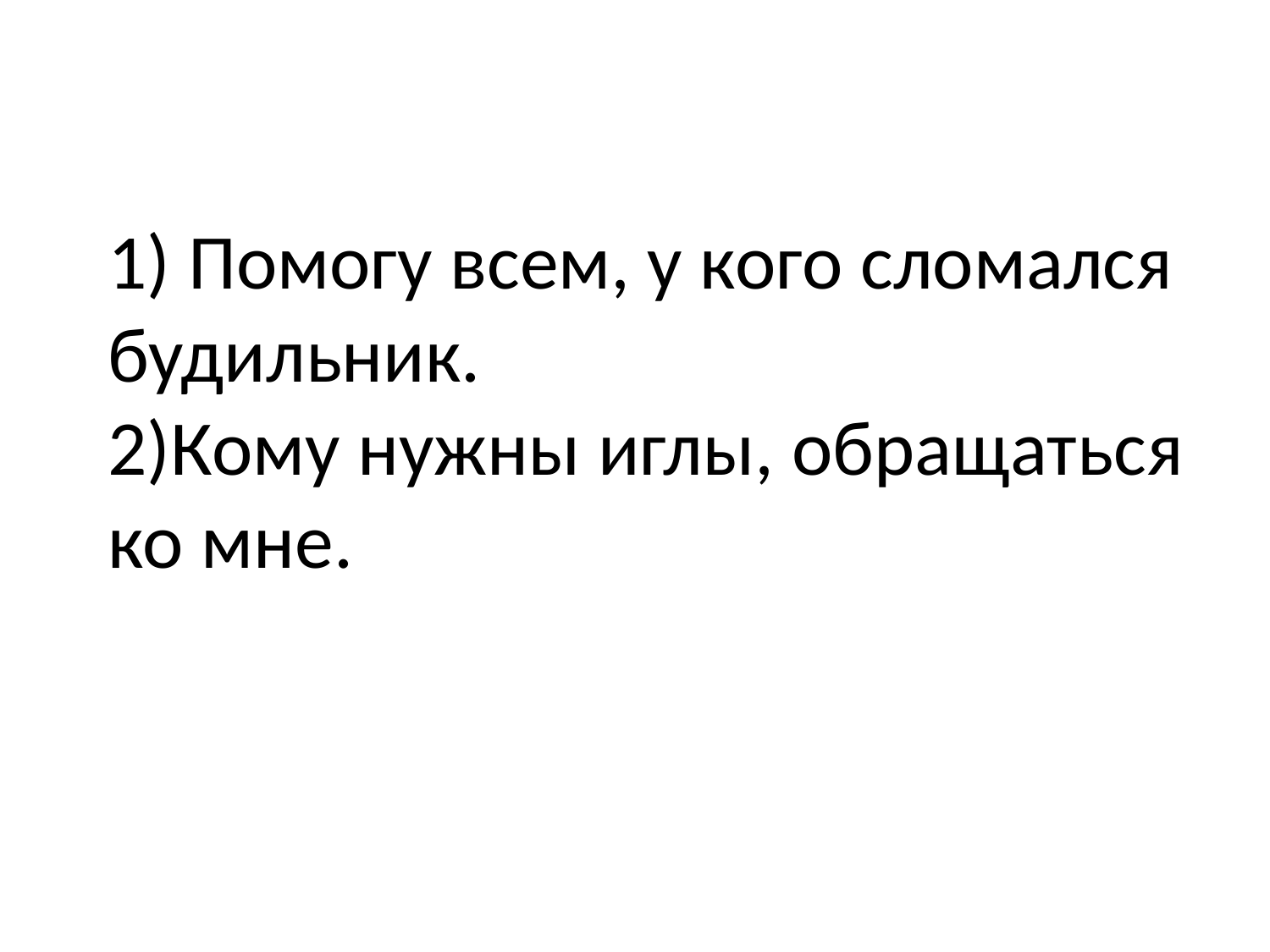

# 1) Помогу всем, у кого сломался будильник. 2)Кому нужны иглы, обращаться ко мне.